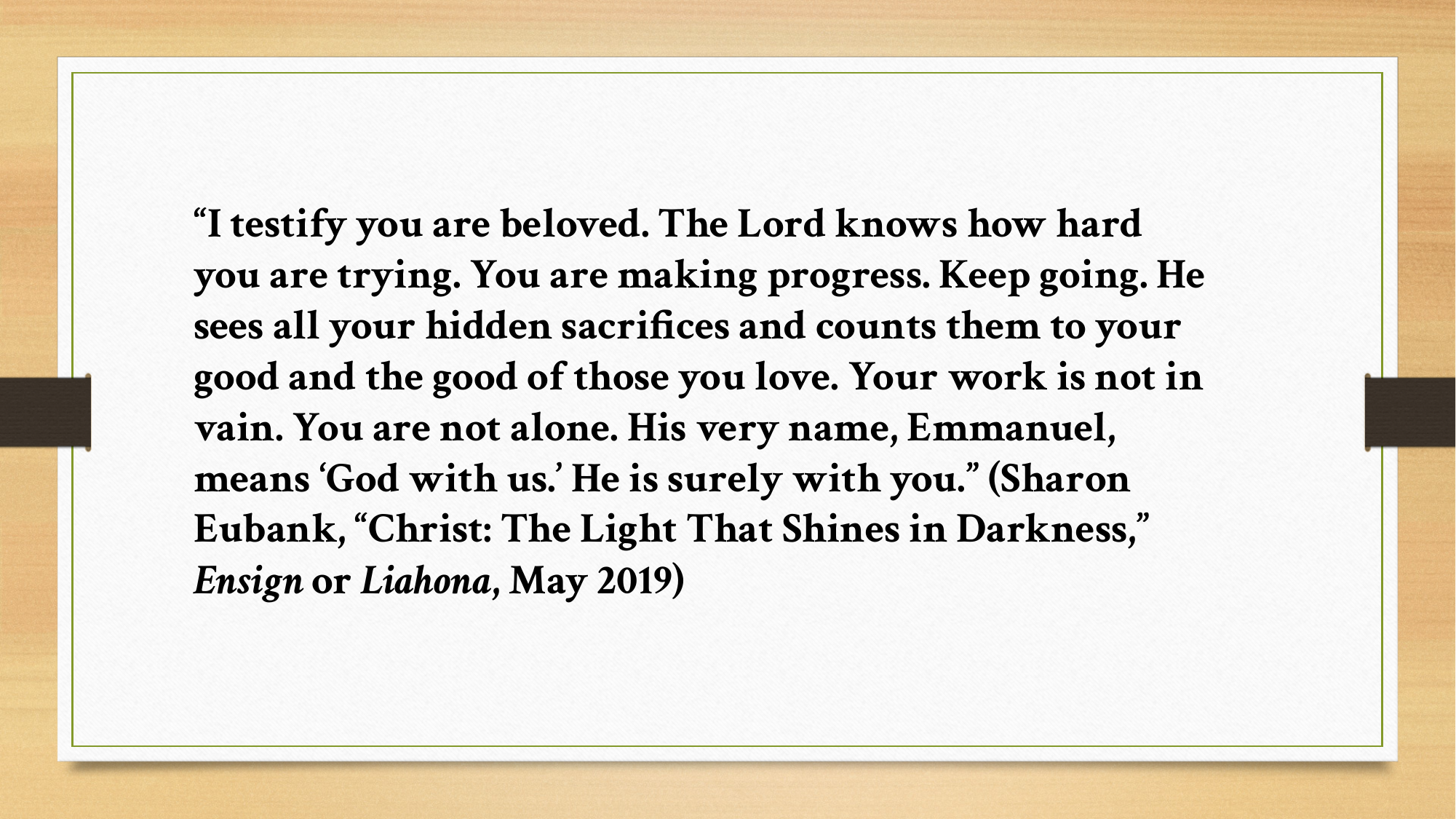

“I testify you are beloved. The Lord knows how hard you are trying. You are making progress. Keep going. He sees all your hidden sacrifices and counts them to your good and the good of those you love. Your work is not in vain. You are not alone. His very name, Emmanuel, means ‘God with us.’ He is surely with you.” (Sharon Eubank, “Christ: The Light That Shines in Darkness,” Ensign or Liahona, May 2019)